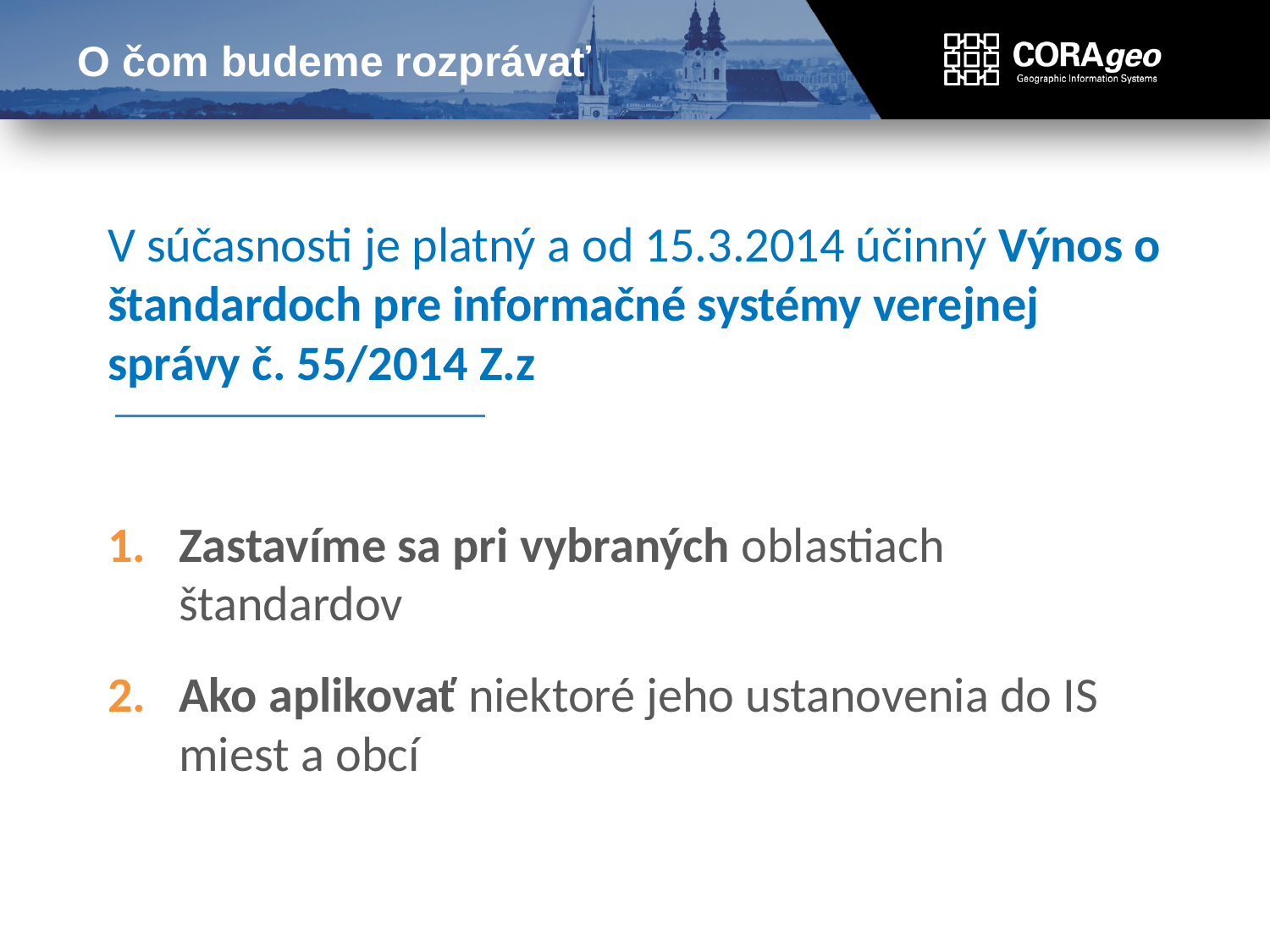

# O čom budeme rozprávať
V súčasnosti je platný a od 15.3.2014 účinný Výnos o štandardoch pre informačné systémy verejnej správy č. 55/2014 Z.z

Zastavíme sa pri vybraných oblastiach štandardov
Ako aplikovať niektoré jeho ustanovenia do IS miest a obcí